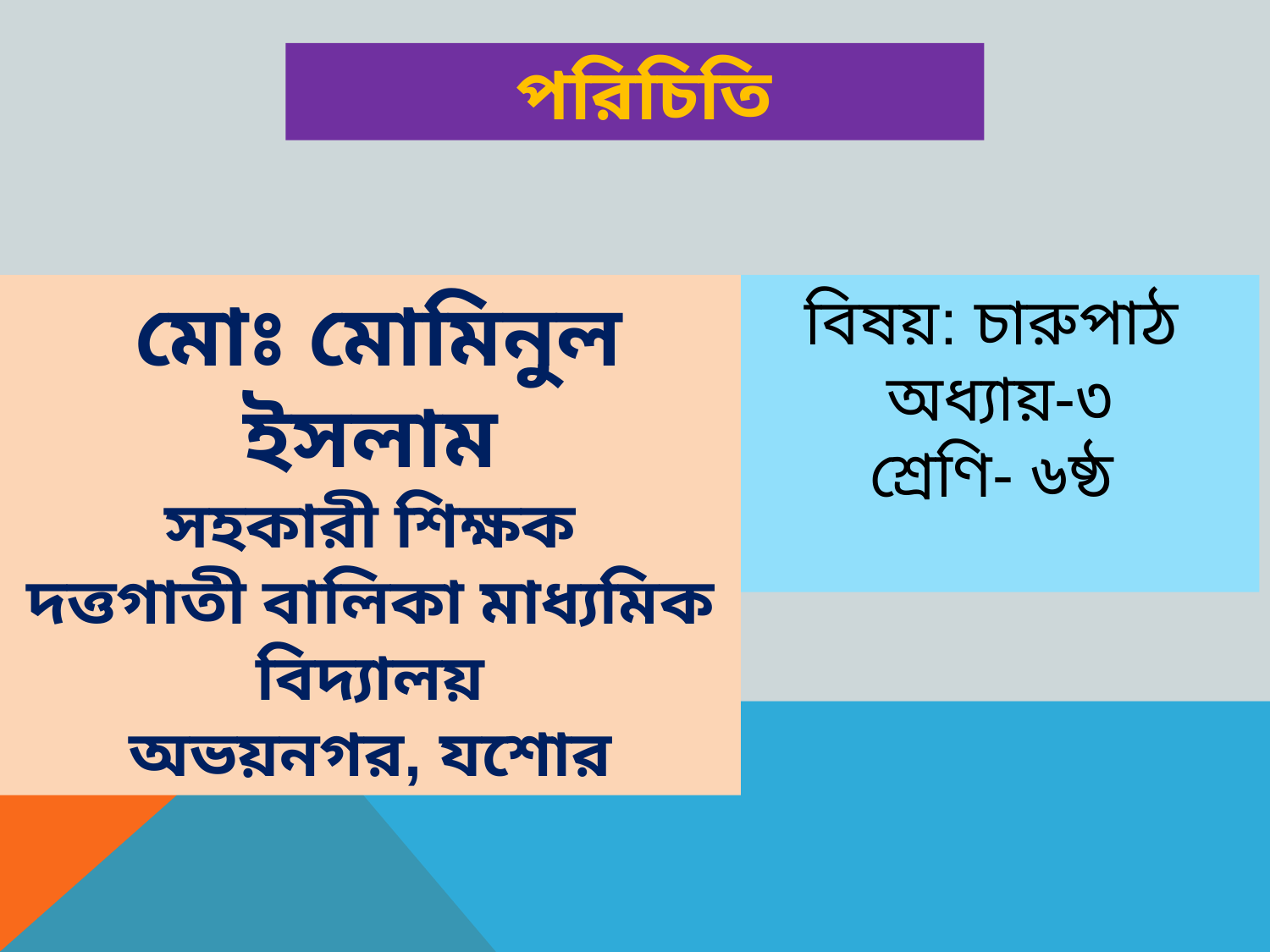

পরিচিতি
 মোঃ মোমিনুল ইসলাম
সহকারী শিক্ষক
দত্তগাতী বালিকা মাধ্যমিক বিদ্যালয়
অভয়নগর, যশোর
বিষয়: চারুপাঠ
অধ্যায়-৩
শ্রেণি- ৬ষ্ঠ